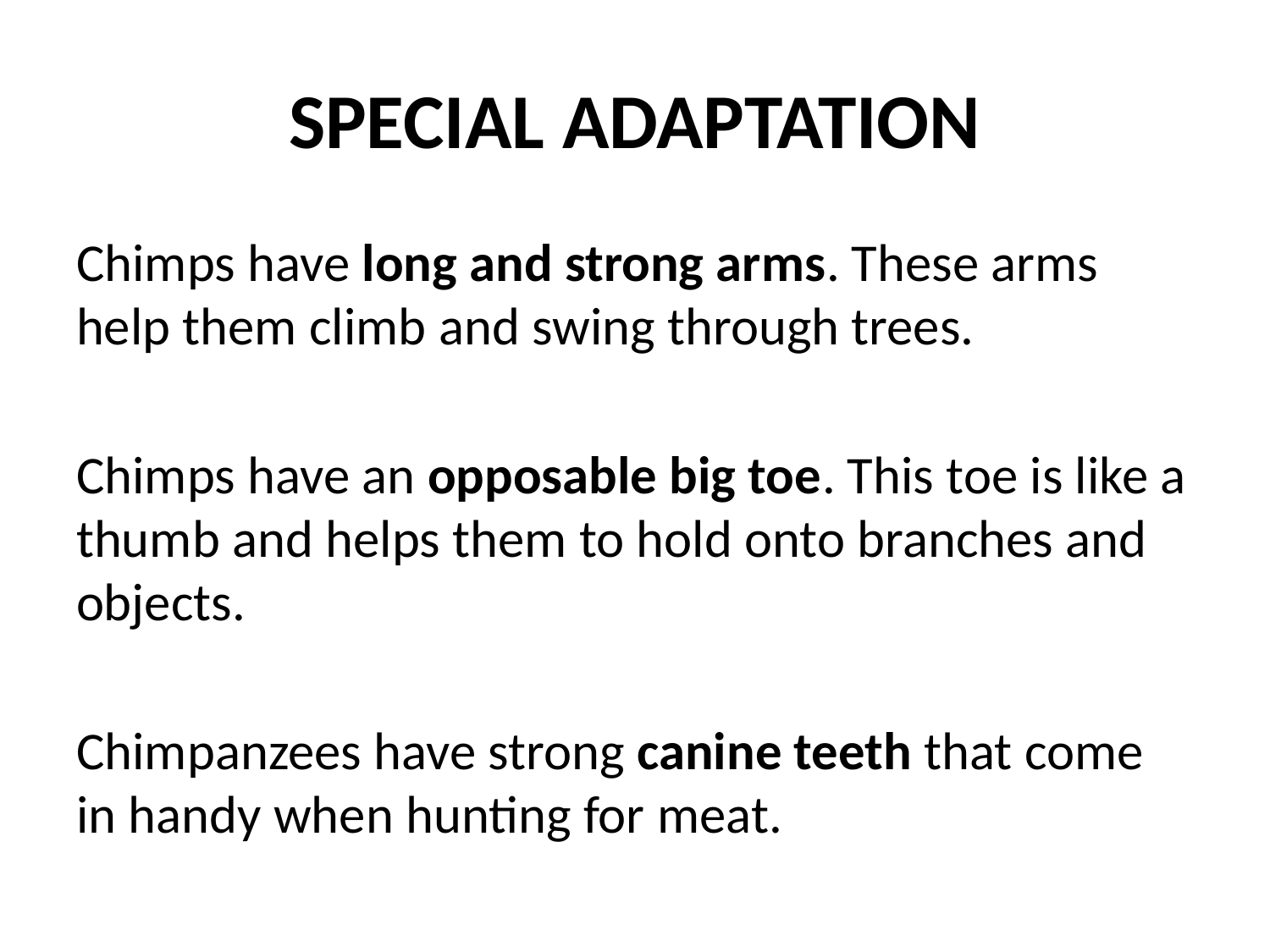

# SPECIAL ADAPTATION
Chimps have long and strong arms. These arms help them climb and swing through trees.

Chimps have an opposable big toe. This toe is like a thumb and helps them to hold onto branches and objects.

Chimpanzees have strong canine teeth that come in handy when hunting for meat.